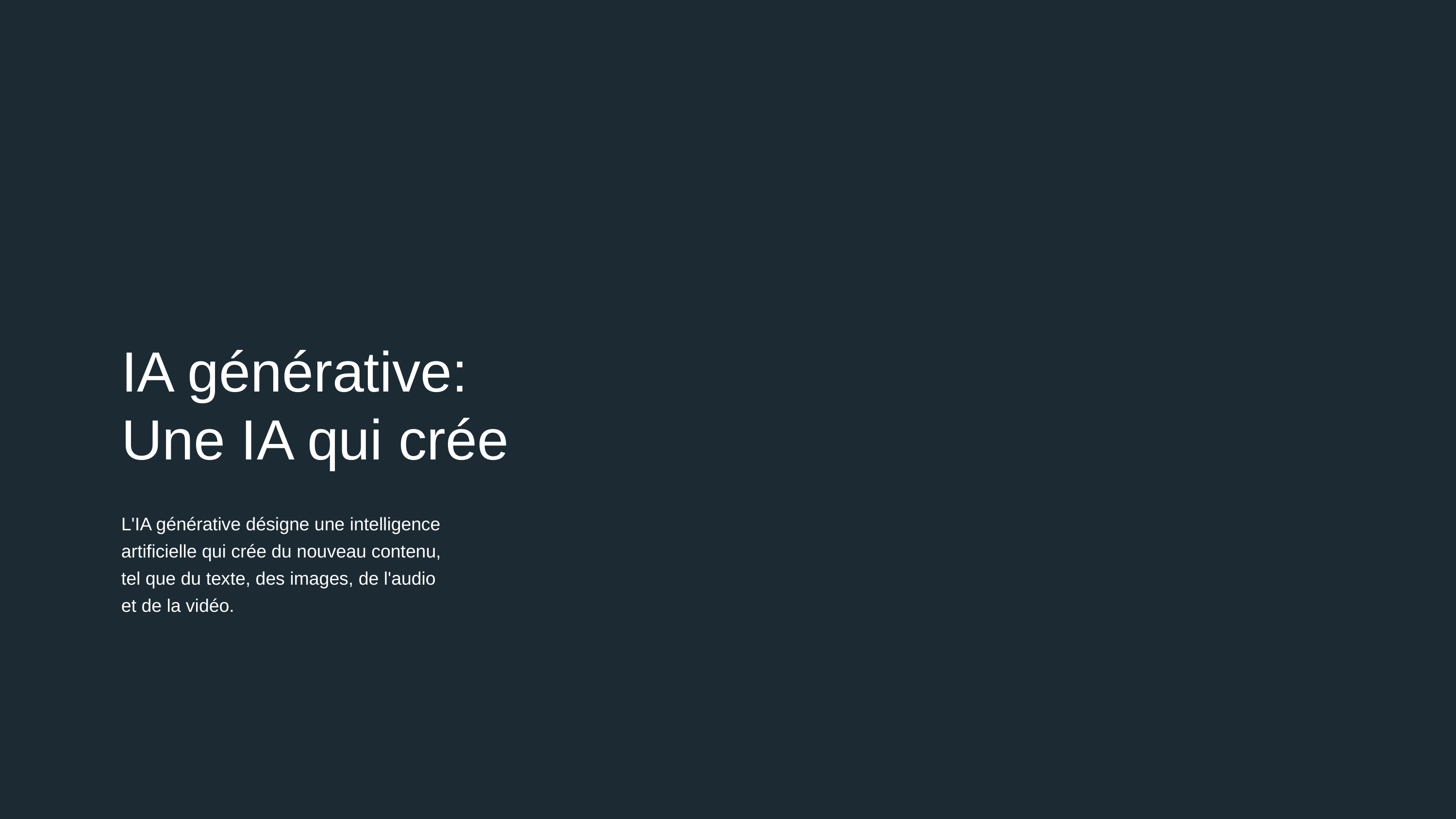

# IA générative:
Une IA qui crée
L'IA générative désigne une intelligence artificielle qui crée du nouveau contenu, tel que du texte, des images, de l'audio et de la vidéo.